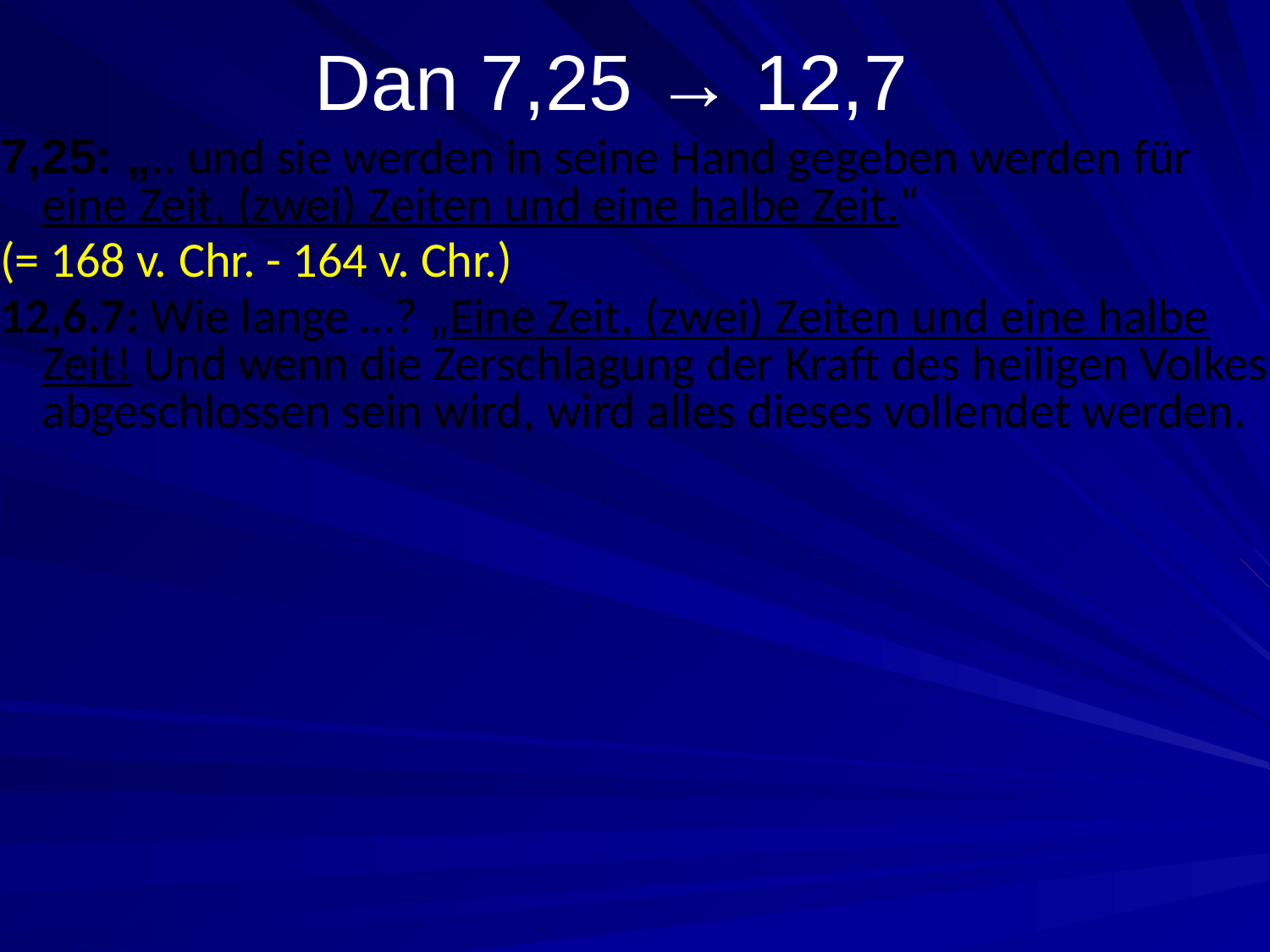

# Dan 7,25 → 12,7
7,25: „.. und sie werden in seine Hand gegeben werden für eine Zeit, (zwei) Zeiten und eine halbe Zeit.“
(= 168 v. Chr. - 164 v. Chr.)
12,6.7: Wie lange …? „Eine Zeit, (zwei) Zeiten und eine halbe Zeit! Und wenn die Zerschlagung der Kraft des heiligen Volkes abgeschlossen sein wird, wird alles dieses vollendet werden.